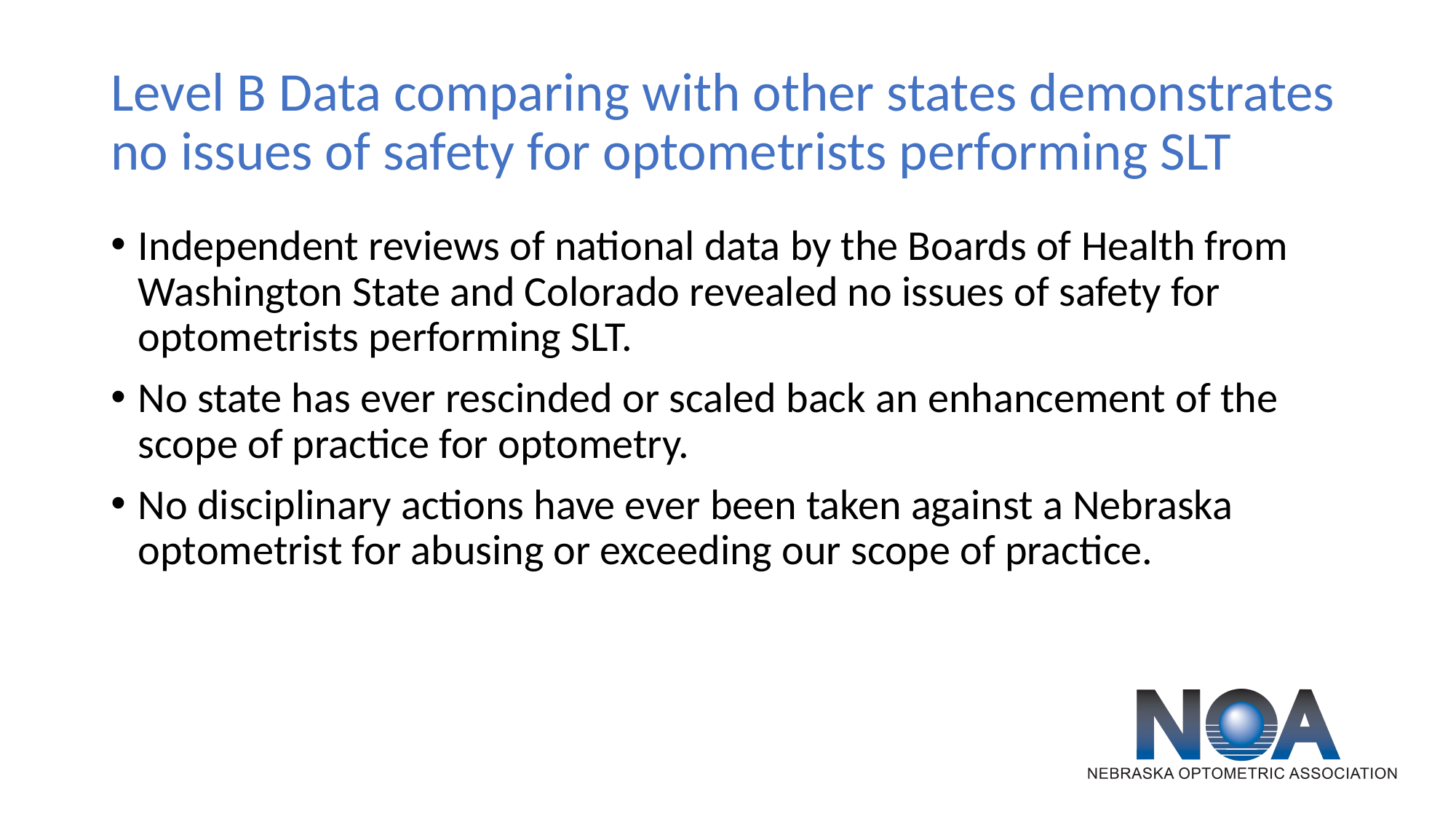

# Level B Data comparing with other states demonstrates no issues of safety for optometrists performing SLT
Independent reviews of national data by the Boards of Health from Washington State and Colorado revealed no issues of safety for optometrists performing SLT.
No state has ever rescinded or scaled back an enhancement of the scope of practice for optometry.
No disciplinary actions have ever been taken against a Nebraska optometrist for abusing or exceeding our scope of practice.